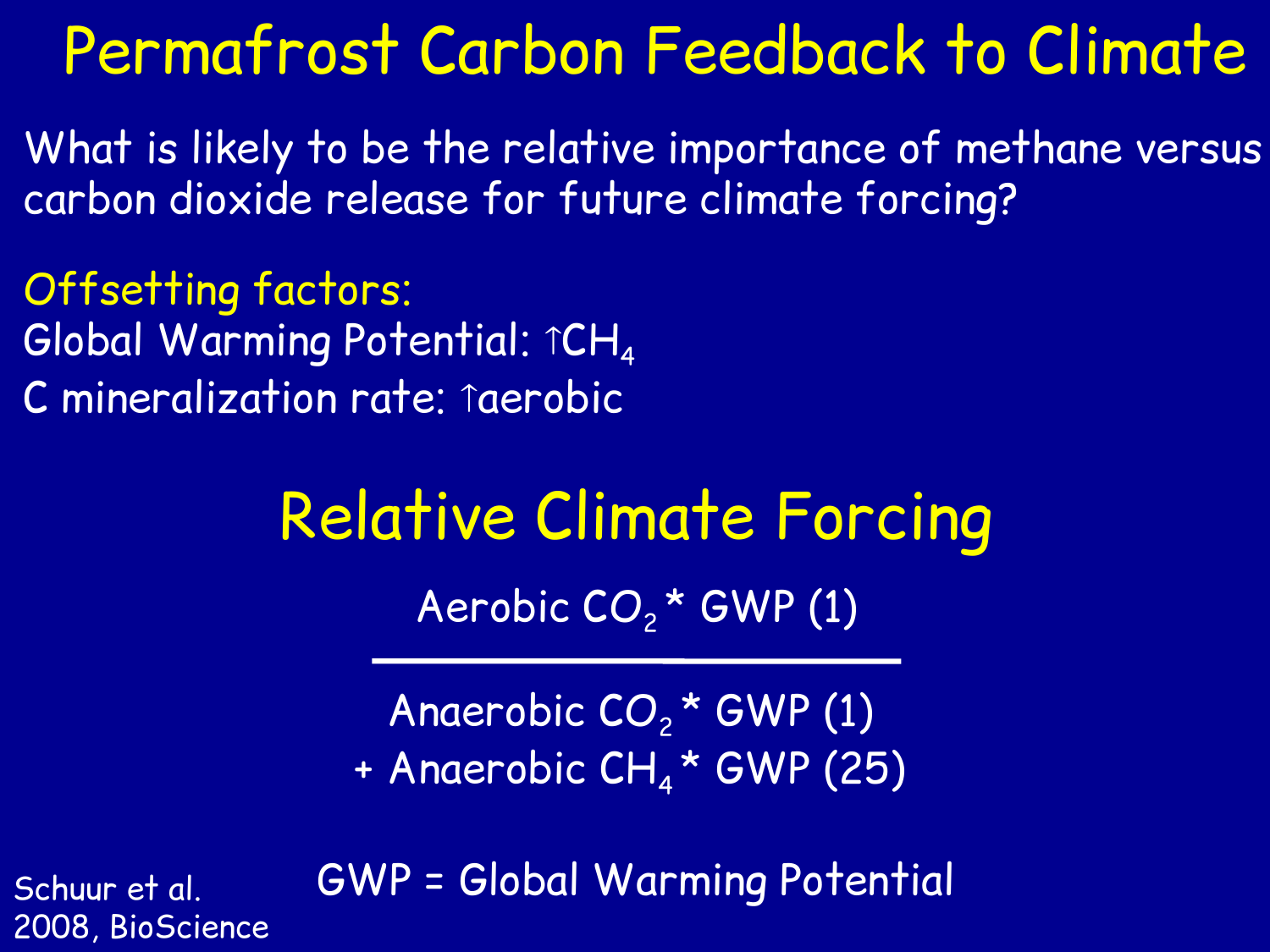

Permafrost Carbon Feedback to Climate
What is likely to be the relative importance of methane versus carbon dioxide release for future climate forcing?
Offsetting factors:
Global Warming Potential: ↑CH4
C mineralization rate: ↑aerobic
Relative Climate Forcing
Aerobic CO2 * GWP (1)
Anaerobic CO2 * GWP (1)
+ Anaerobic CH4 * GWP (25)

GWP = Global Warming Potential

Schuur et al. 2008, BioScience